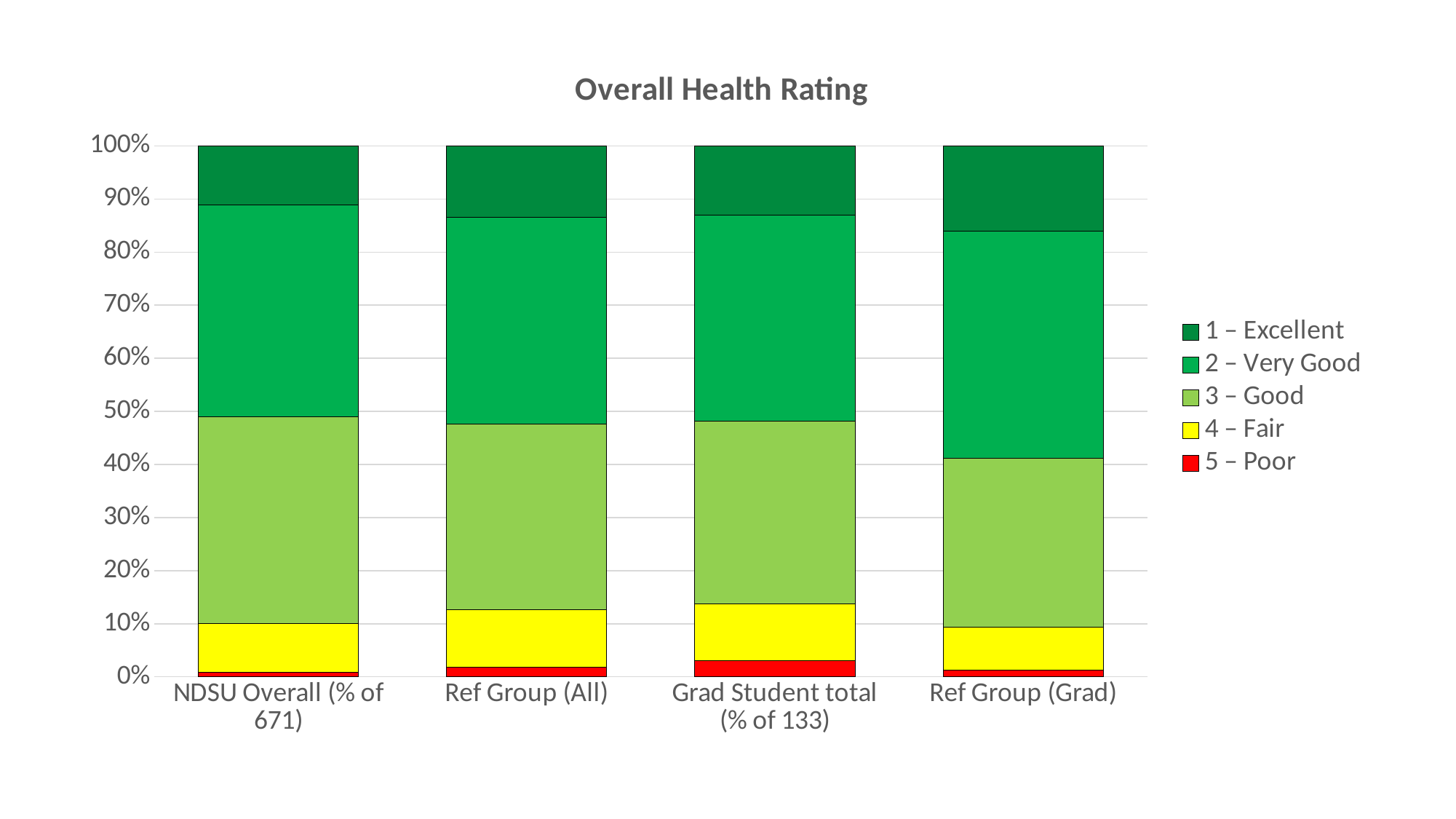

### Chart: Overall Health Rating

| Category | 5 – Poor | 4 – Fair | 3 – Good | 2 – Very Good | 1 – Excellent |
|---|---|---|---|---|---|
| NDSU Overall (% of 671) | 0.8 | 9.3 | 38.9 | 40.0 | 11.1 |
| Ref Group (All) | 1.8 | 10.9 | 34.9 | 38.9 | 13.5 |
| Grad Student total (% of 133) | 3.1 | 10.7 | 34.4 | 38.9 | 13.0 |
| Ref Group (Grad) | 1.3 | 8.1 | 31.8 | 42.8 | 16.0 |